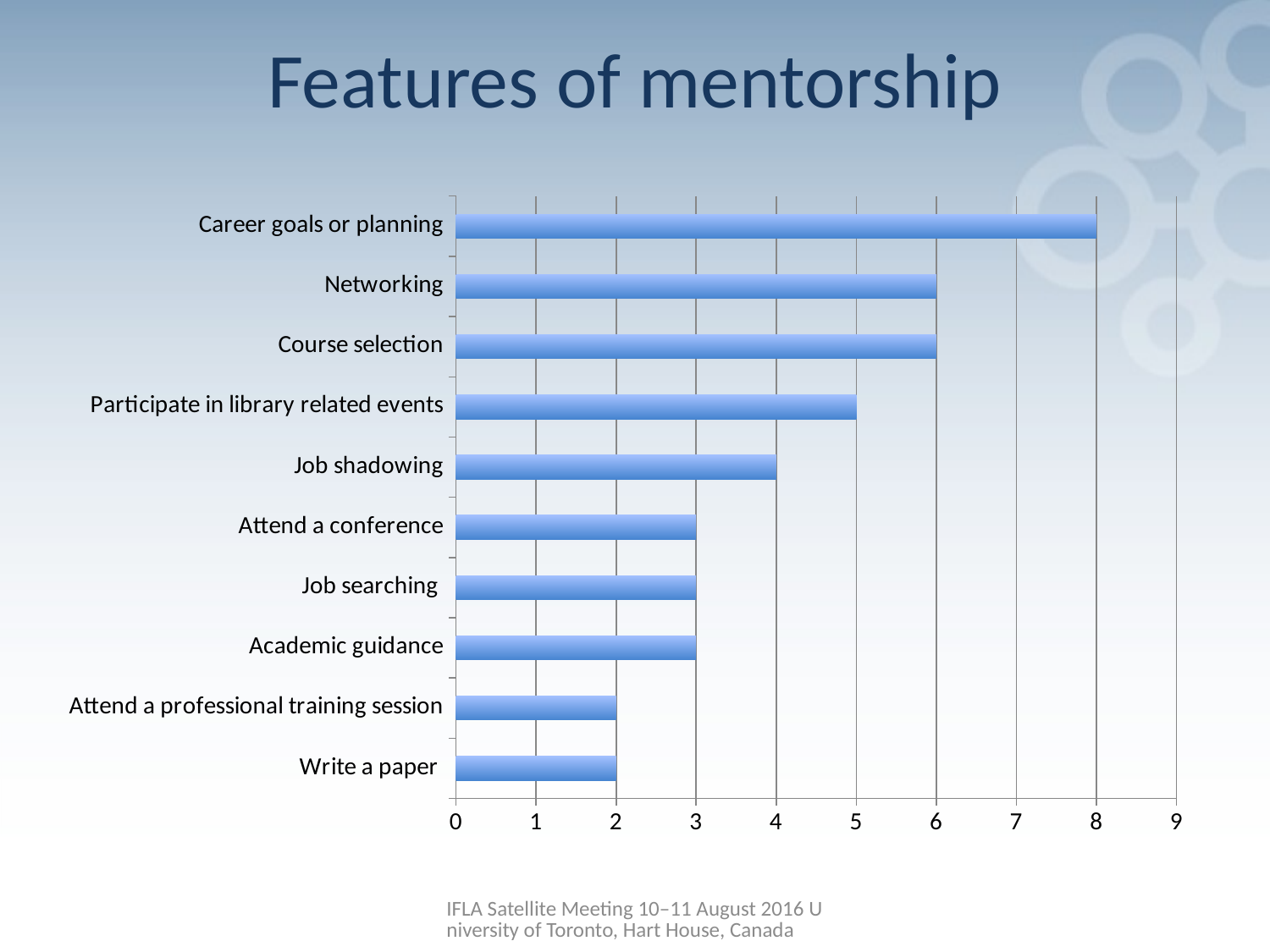

# Features of mentorship

### Chart

| Category | Series 1 |
|---|---|
| Write a paper  | 2.0 |
| Attend a professional training session | 2.0 |
| Academic guidance | 3.0 |
| Job searching  | 3.0 |
| Attend a conference | 3.0 |
| Job shadowing | 4.0 |
| Participate in library related events | 5.0 |
| Course selection | 6.0 |
| Networking | 6.0 |
| Career goals or planning | 8.0 |
IFLA Satellite Meeting 10–11 August 2016 University of Toronto, Hart House, Canada